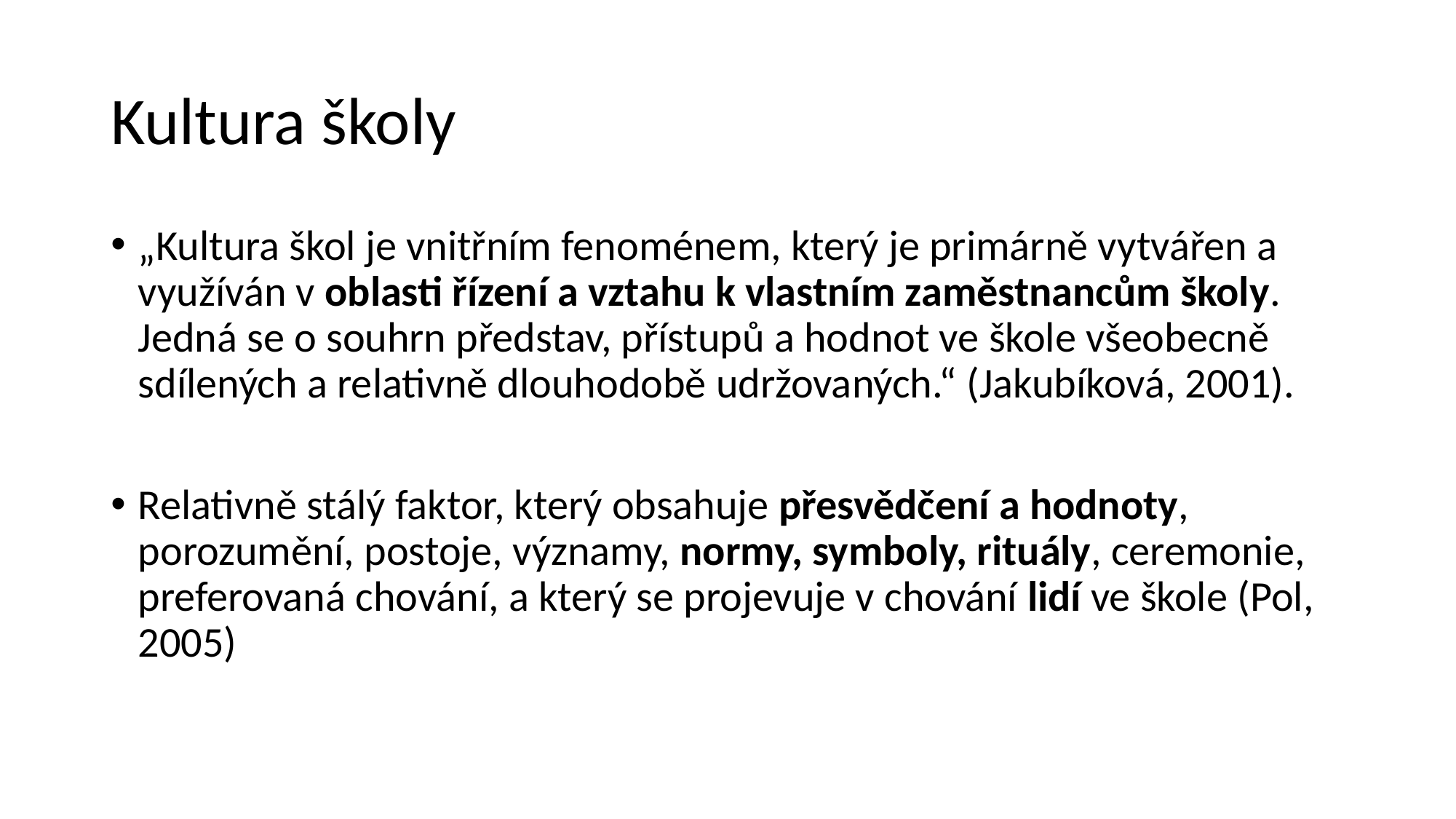

# Kultura školy
„Kultura škol je vnitřním fenoménem, který je primárně vytvářen a využíván v oblasti řízení a vztahu k vlastním zaměstnancům školy. Jedná se o souhrn představ, přístupů a hodnot ve škole všeobecně sdílených a relativně dlouhodobě udržovaných.“ (Jakubíková, 2001).

Relativně stálý faktor, který obsahuje přesvědčení a hodnoty, porozumění, postoje, významy, normy, symboly, rituály, ceremonie, preferovaná chování, a který se projevuje v chování lidí ve škole (Pol, 2005)